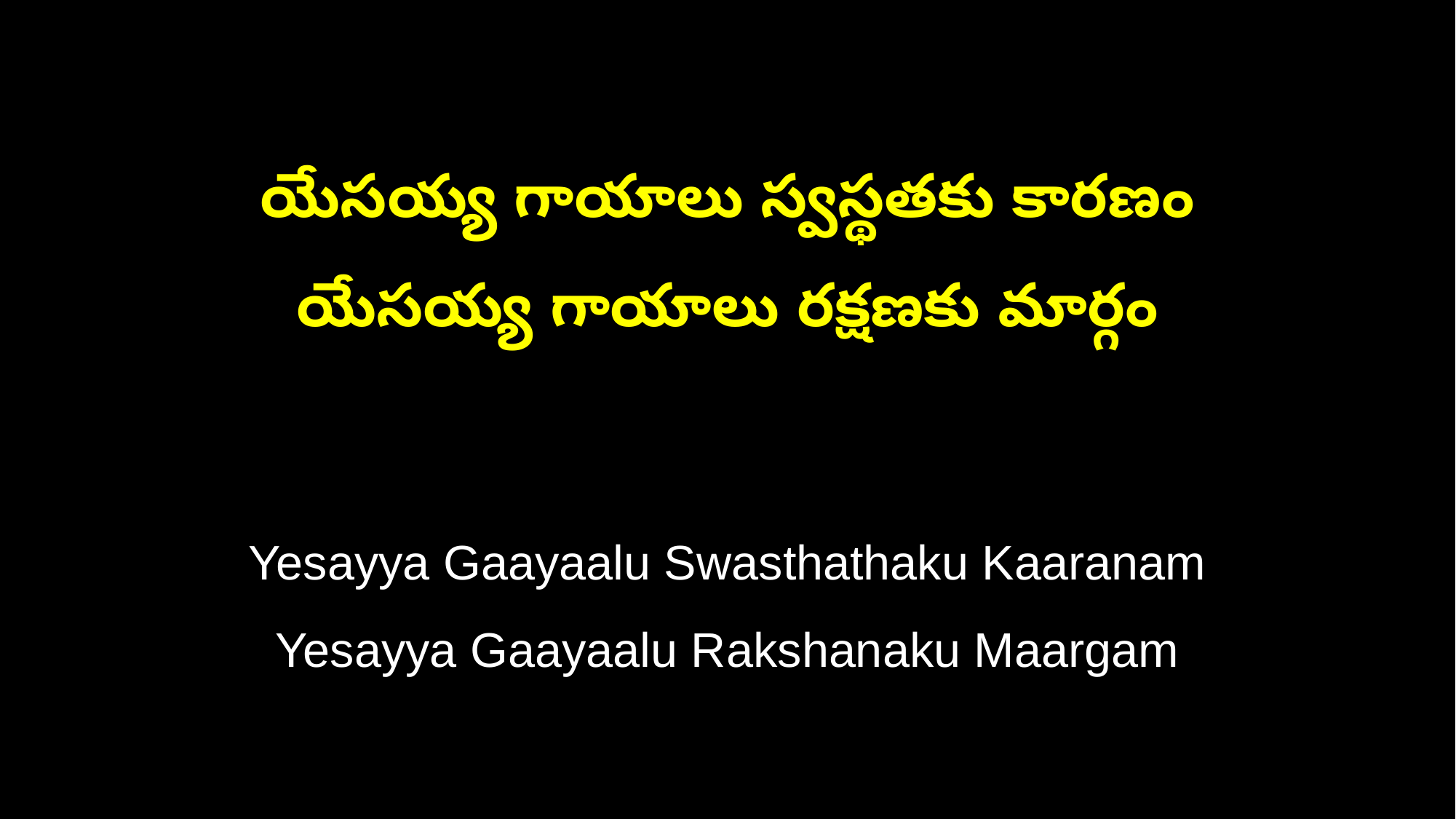

యేసయ్య గాయాలు స్వస్థతకు కారణం
యేసయ్య గాయాలు రక్షణకు మార్గం
Yesayya Gaayaalu Swasthathaku Kaaranam
Yesayya Gaayaalu Rakshanaku Maargam